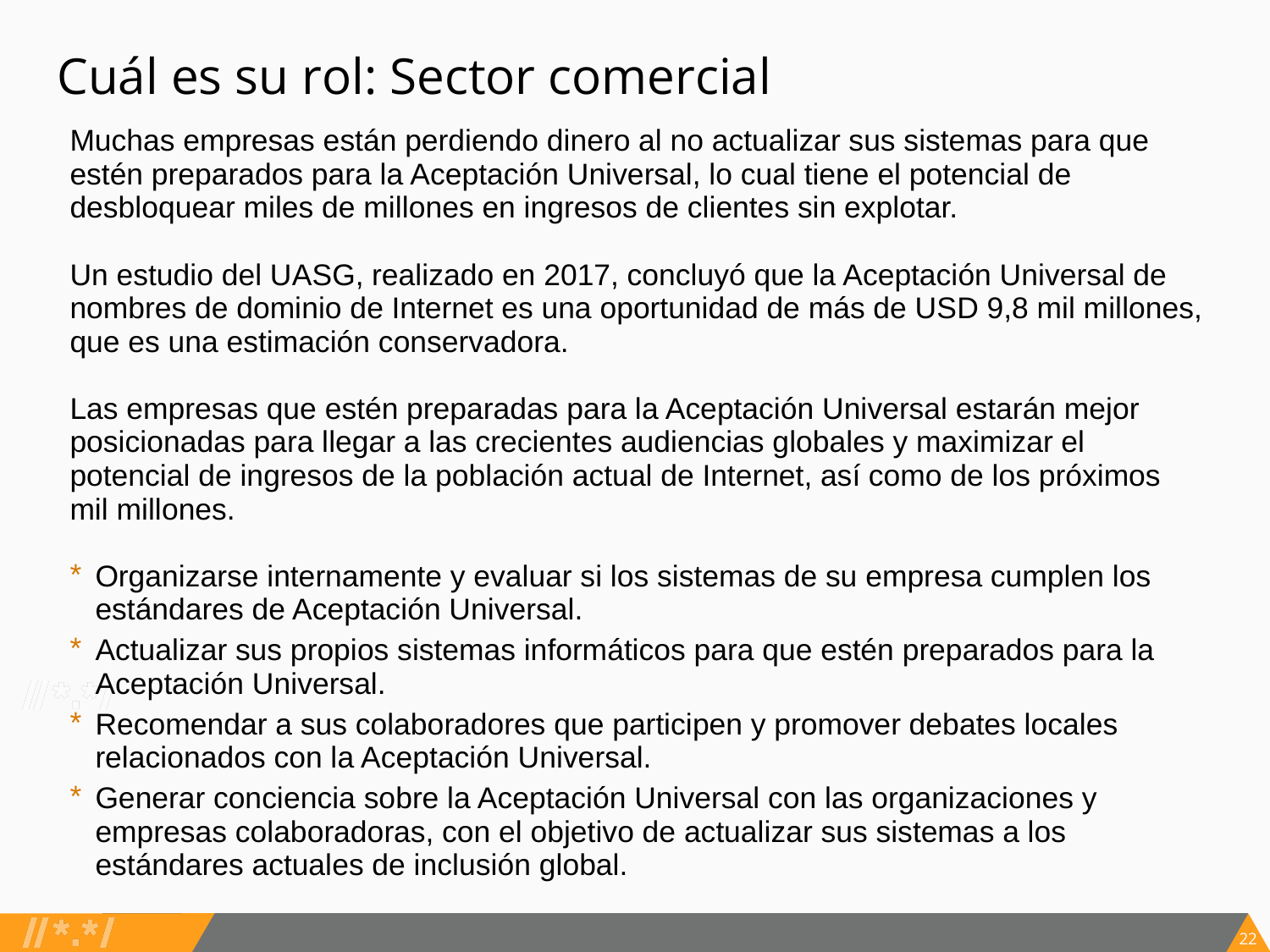

# Cuál es su rol: Sector comercial
Muchas empresas están perdiendo dinero al no actualizar sus sistemas para que estén preparados para la Aceptación Universal, lo cual tiene el potencial de desbloquear miles de millones en ingresos de clientes sin explotar.

Un estudio del UASG, realizado en 2017, concluyó que la Aceptación Universal de nombres de dominio de Internet es una oportunidad de más de USD 9,8 mil millones, que es una estimación conservadora.

Las empresas que estén preparadas para la Aceptación Universal estarán mejor posicionadas para llegar a las crecientes audiencias globales y maximizar el potencial de ingresos de la población actual de Internet, así como de los próximos mil millones.

Organizarse internamente y evaluar si los sistemas de su empresa cumplen los estándares de Aceptación Universal.
Actualizar sus propios sistemas informáticos para que estén preparados para la Aceptación Universal.
Recomendar a sus colaboradores que participen y promover debates locales relacionados con la Aceptación Universal.
Generar conciencia sobre la Aceptación Universal con las organizaciones y empresas colaboradoras, con el objetivo de actualizar sus sistemas a los estándares actuales de inclusión global.